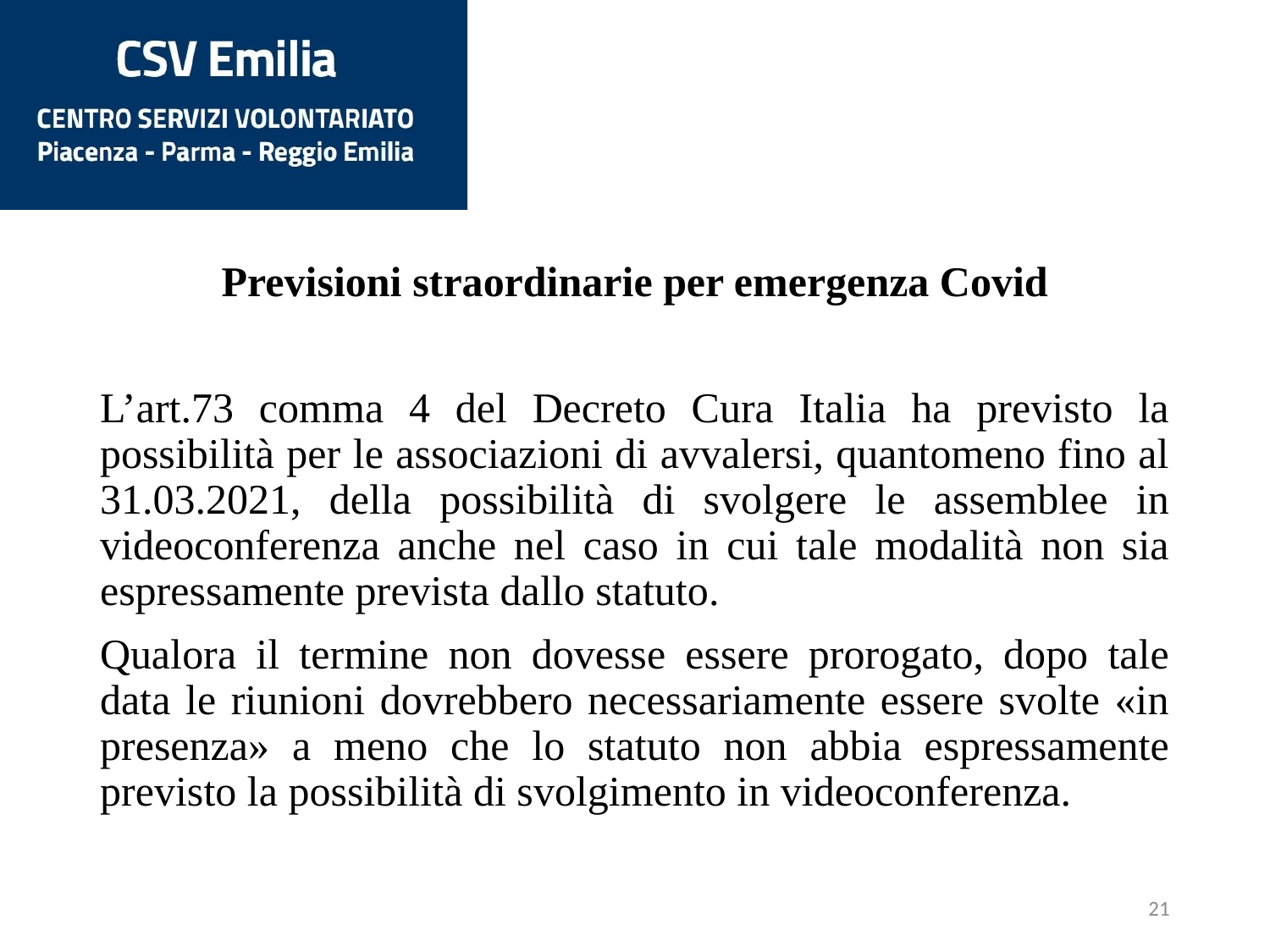

Previsioni straordinarie per emergenza Covid

L’art.73 comma 4 del Decreto Cura Italia ha previsto la possibilità per le associazioni di avvalersi, quantomeno fino al 31.03.2021, della possibilità di svolgere le assemblee in videoconferenza anche nel caso in cui tale modalità non sia espressamente prevista dallo statuto.
Qualora il termine non dovesse essere prorogato, dopo tale data le riunioni dovrebbero necessariamente essere svolte «in presenza» a meno che lo statuto non abbia espressamente previsto la possibilità di svolgimento in videoconferenza.
21